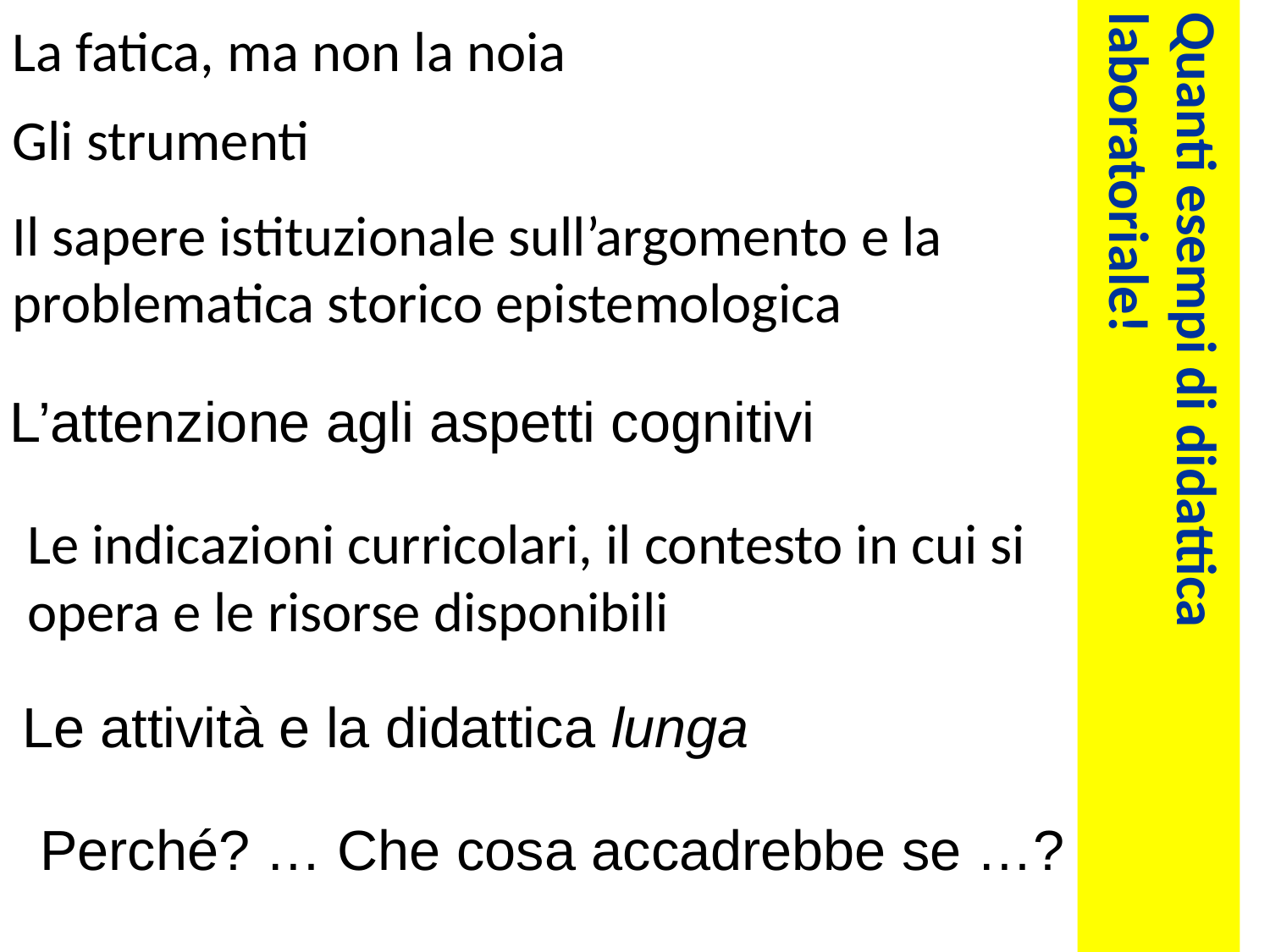

Quanti esempi di didattica laboratoriale!
La fatica, ma non la noia
Gli strumenti
Il sapere istituzionale sull’argomento e la problematica storico epistemologica
L’attenzione agli aspetti cognitivi
Le indicazioni curricolari, il contesto in cui si opera e le risorse disponibili
Le attività e la didattica lunga
Perché? … Che cosa accadrebbe se …?